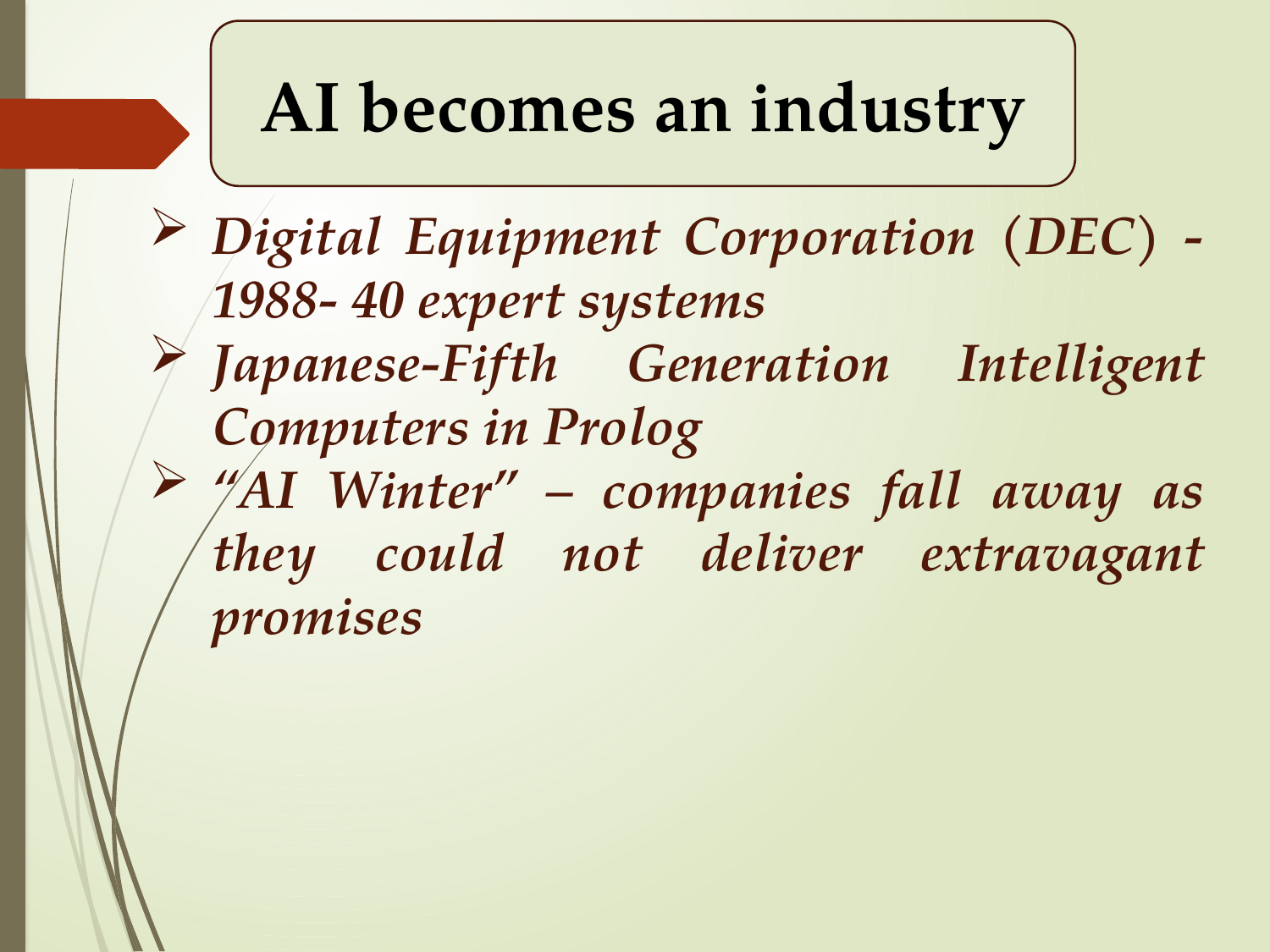

AI becomes an industry
Digital Equipment Corporation (DEC) -1988- 40 expert systems
Japanese-Fifth Generation Intelligent Computers in Prolog
“AI Winter” – companies fall away as they could not deliver extravagant promises